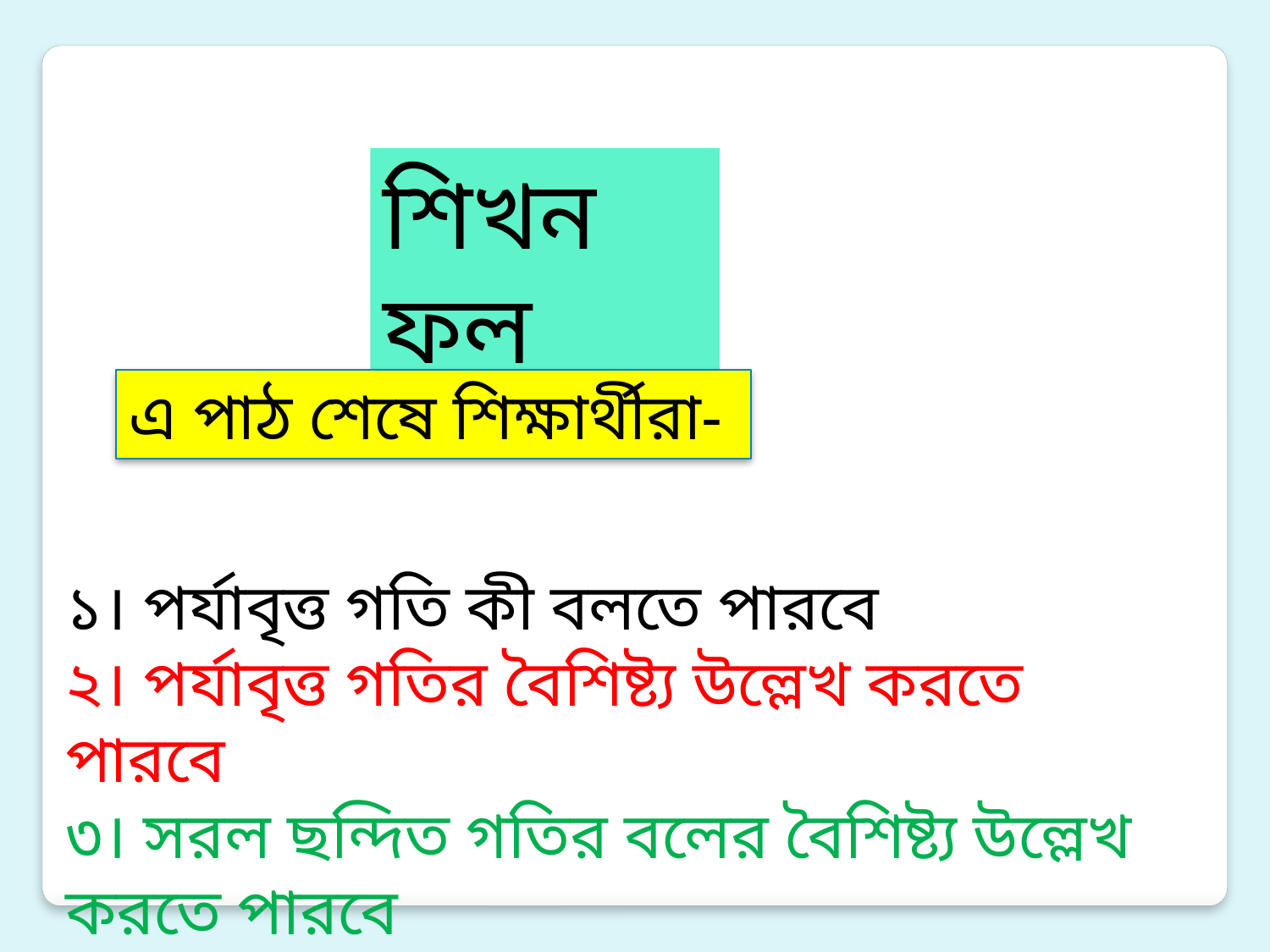

শিখন ফল
এ পাঠ শেষে শিক্ষার্থীরা-
১। পর্যাবৃত্ত গতি কী বলতে পারবে
২। পর্যাবৃত্ত গতির বৈশিষ্ট্য উল্লেখ করতে পারবে
৩। সরল ছন্দিত গতির বলের বৈশিষ্ট্য উল্লেখ করতে পারবে